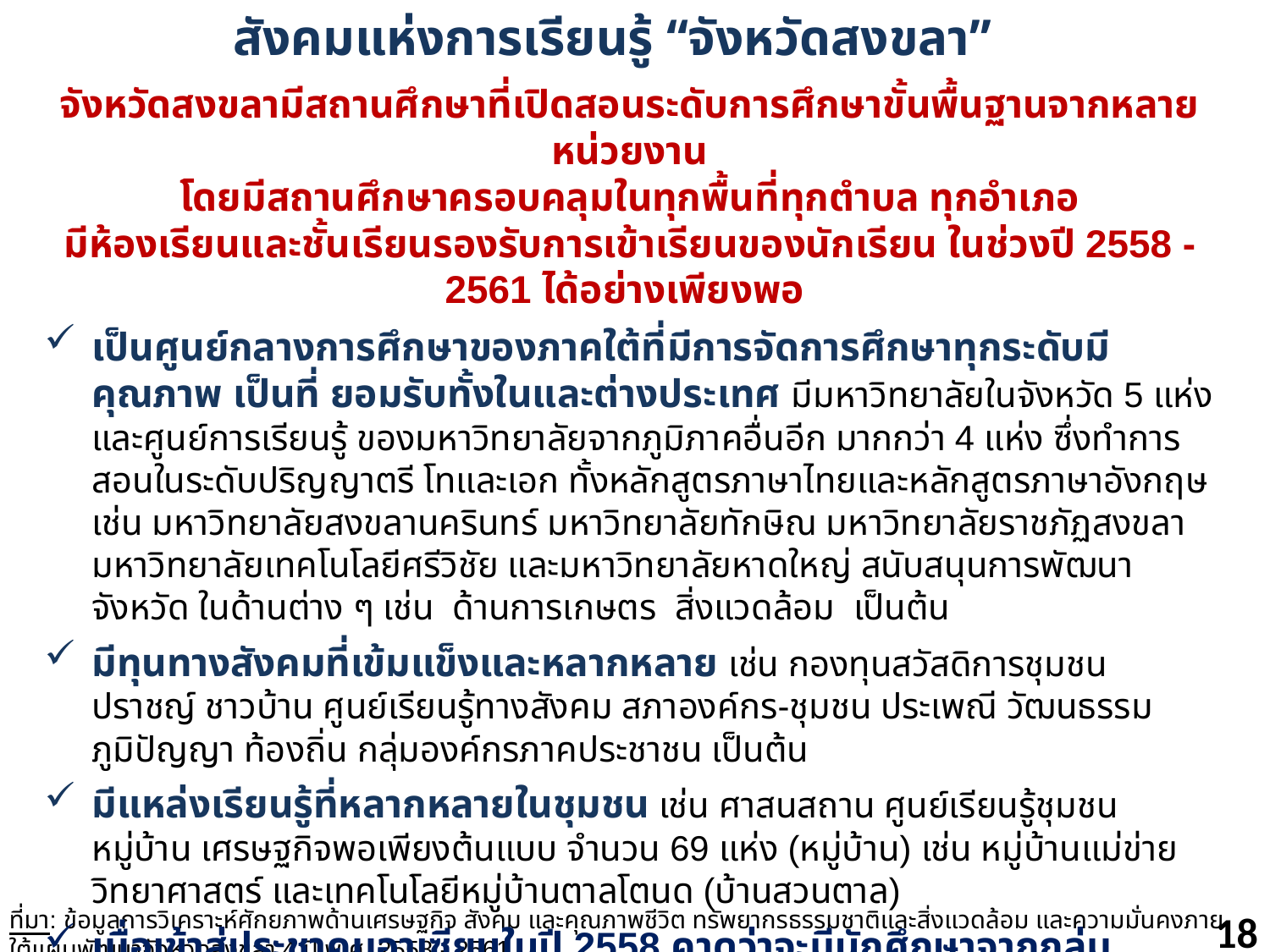

สังคมแห่งการเรียนรู้ “จังหวัดสงขลา”
จังหวัดสงขลามีสถานศึกษาที่เปิดสอนระดับการศึกษาขั้นพื้นฐานจากหลายหน่วยงาน
โดยมีสถานศึกษาครอบคลุมในทุกพื้นที่ทุกตำบล ทุกอำเภอ
มีห้องเรียนและชั้นเรียนรองรับการเข้าเรียนของนักเรียน ในช่วงปี 2558 - 2561 ได้อย่างเพียงพอ
เป็นศูนย์กลางการศึกษาของภาคใต้ที่มีการจัดการศึกษาทุกระดับมีคุณภาพ เป็นที่ ยอมรับทั้งในและต่างประเทศ มีมหาวิทยาลัยในจังหวัด 5 แห่ง และศูนย์การเรียนรู้ ของมหาวิทยาลัยจากภูมิภาคอื่นอีก มากกว่า 4 แห่ง ซึ่งทำการสอนในระดับปริญญาตรี โทและเอก ทั้งหลักสูตรภาษาไทยและหลักสูตรภาษาอังกฤษ เช่น มหาวิทยาลัยสงขลานครินทร์ มหาวิทยาลัยทักษิณ มหาวิทยาลัยราชภัฏสงขลา มหาวิทยาลัยเทคโนโลยีศรีวิชัย และมหาวิทยาลัยหาดใหญ่ สนับสนุนการพัฒนาจังหวัด ในด้านต่าง ๆ เช่น  ด้านการเกษตร  สิ่งแวดล้อม  เป็นต้น
มีทุนทางสังคมที่เข้มแข็งและหลากหลาย เช่น กองทุนสวัสดิการชุมชน ปราชญ์ ชาวบ้าน ศูนย์เรียนรู้ทางสังคม สภาองค์กร-ชุมชน ประเพณี วัฒนธรรม ภูมิปัญญา ท้องถิ่น กลุ่มองค์กรภาคประชาชน เป็นต้น
มีแหล่งเรียนรู้ที่หลากหลายในชุมชน เช่น ศาสนสถาน ศูนย์เรียนรู้ชุมชน หมู่บ้าน เศรษฐกิจพอเพียงต้นแบบ จำนวน 69 แห่ง (หมู่บ้าน) เช่น หมู่บ้านแม่ข่ายวิทยาศาสตร์ และเทคโนโลยีหมู่บ้านตาลโตนด (บ้านสวนตาล)
เมื่อเข้าสู่ประชาคมอาเซียนในปี 2558 คาดว่าจะมีนักศึกษาจากกลุ่มประชาคมอาเซียนเข้ามาศึกษาในประเทศไทยมากขึ้น การจัดการศึกษาของจังหวัดสงขลาในอนาคต ควรเปิด/ขยาย สาขารองรับการเข้าสู่อาเซียน รูปแบบการจัด การศึกษาควรมีความเป็นนานาชาติมากขึ้นแต่ยังคงสอดแทรกด้านคุณธรรม จริยธรรม รักษาเอกลักษณ์ของชาติไทยหรือวัฒนธรรมของภาคใต้ เช่น อาจจะมีการจัดทำ MOU กับประเทศเพื่อนบ้านในบางสาขาวิชามีการ แลกเปลี่ยนนักศึกษา  เป็นต้น
ที่มา: ข้อมูลการวิเคราะห์ศักยภาพด้านเศรษฐกิจ สังคม และคุณภาพชีวิต ทรัพยากรธรรมชาติและสิ่งแวดล้อม และความมั่นคงภายใต้แผนพัฒนาจังหวัดสงขลา 4 ปี พ.ศ. 2558 - 2561
18